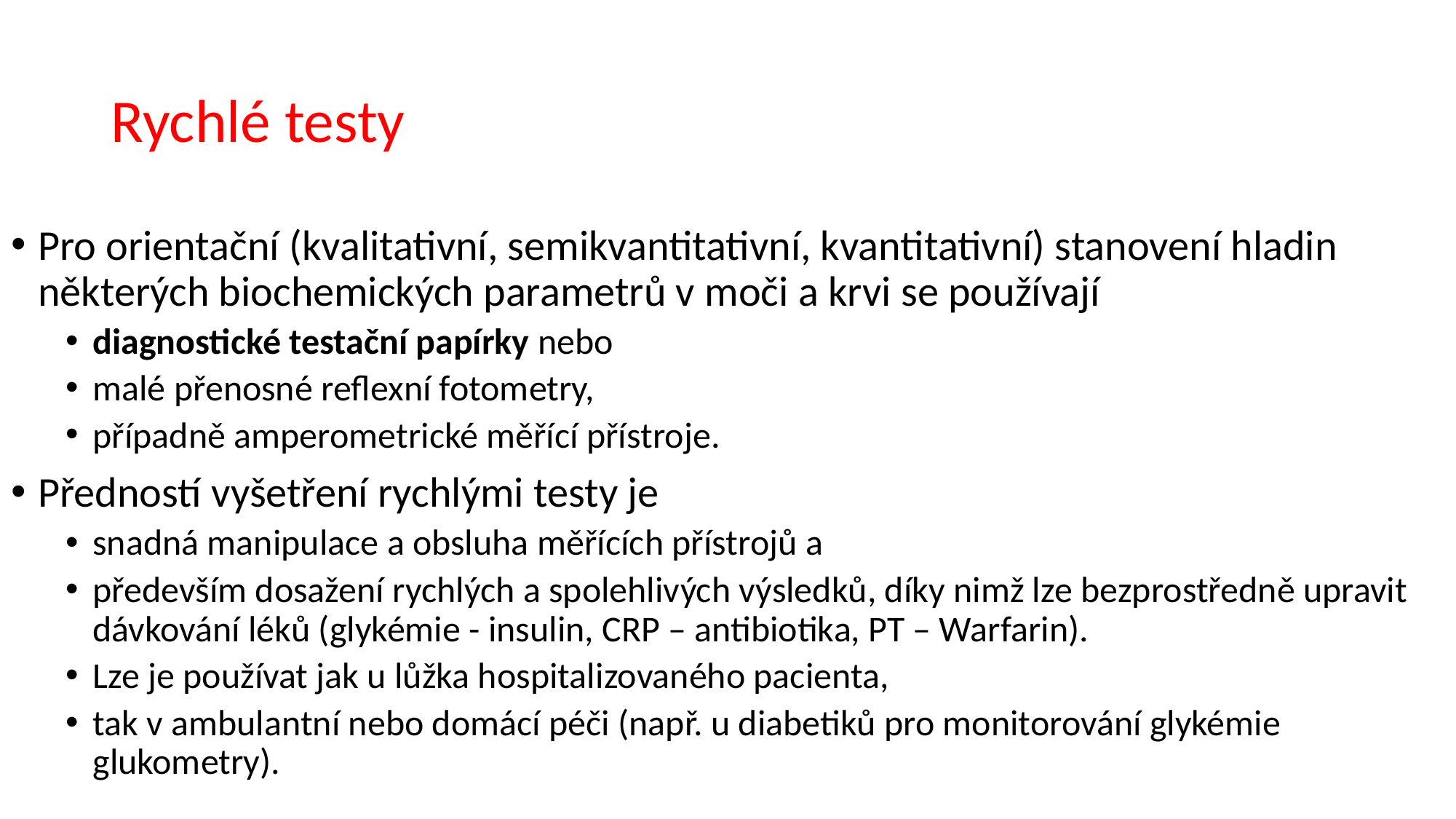

# Rychlé testy
Pro orientační (kvalitativní, semikvantitativní, kvantitativní) stanovení hladin některých biochemických parametrů v moči a krvi se používají
diagnostické testační papírky nebo
malé přenosné reflexní fotometry,
případně amperometrické měřící přístroje.
Předností vyšetření rychlými testy je
snadná manipulace a obsluha měřících přístrojů a
především dosažení rychlých a spolehlivých výsledků, díky nimž lze bezprostředně upravit dávkování léků (glykémie - insulin, CRP – antibiotika, PT – Warfarin).
Lze je používat jak u lůžka hospitalizovaného pacienta,
tak v ambulantní nebo domácí péči (např. u diabetiků pro monitorování glykémie glukometry).